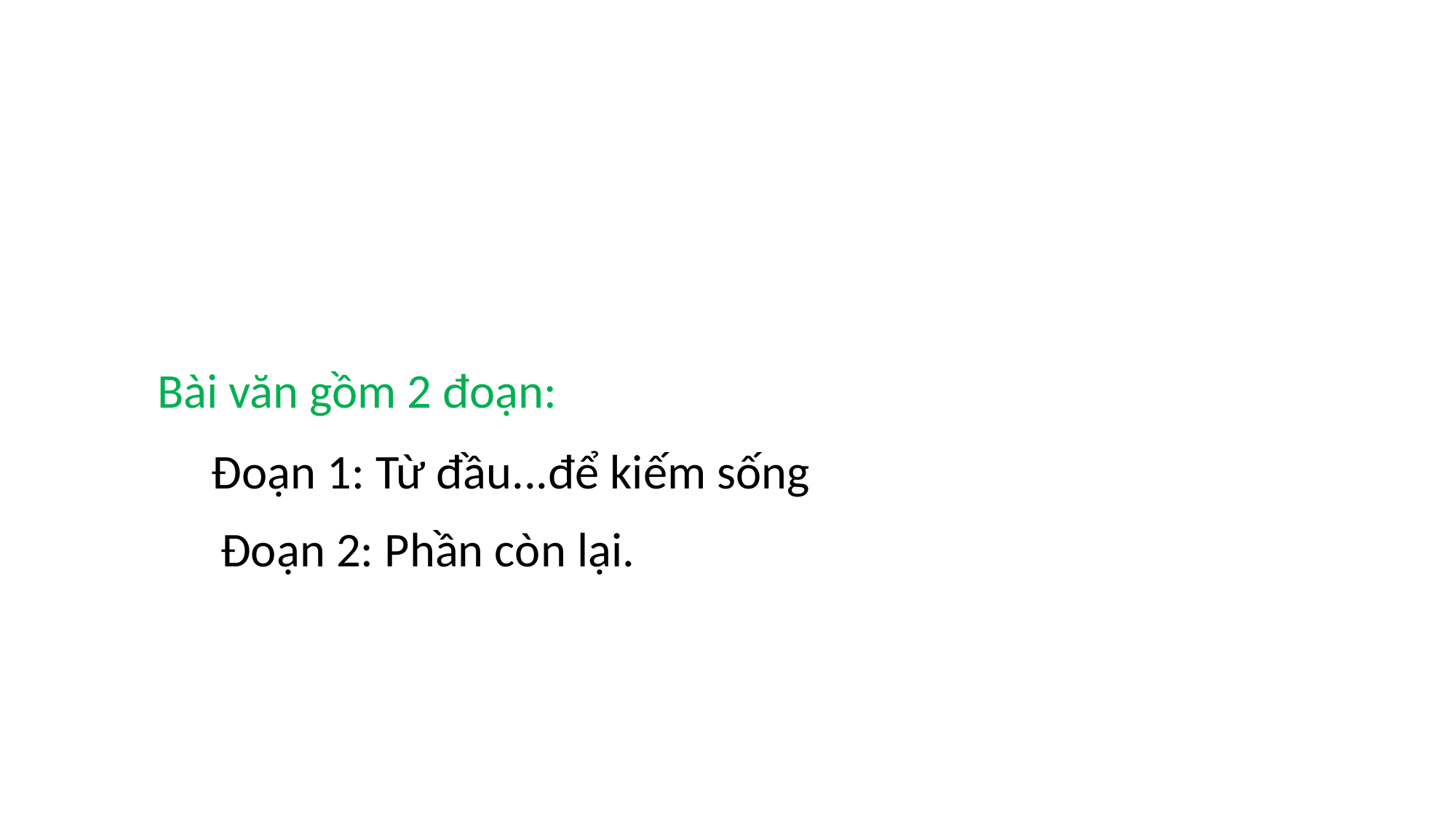

Bài văn gồm 2 đoạn:
Đoạn 1: Từ đầu...để kiếm sống
Đoạn 2: Phần còn lại.